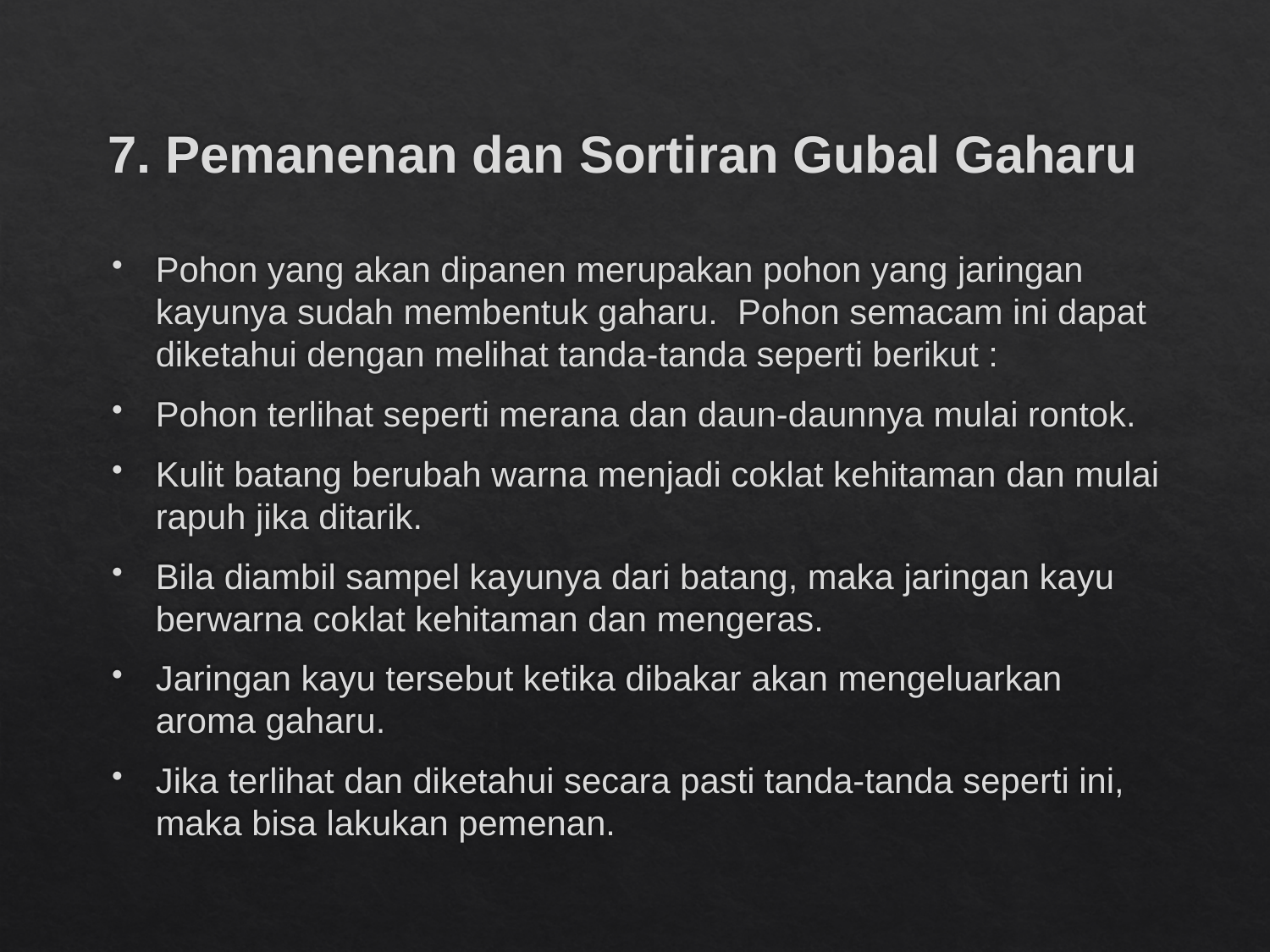

# 7. Pemanenan dan Sortiran Gubal Gaharu
Pohon yang akan dipanen merupakan pohon yang jaringan kayunya sudah membentuk gaharu.  Pohon semacam ini dapat diketahui dengan melihat tanda-tanda seperti berikut :
Pohon terlihat seperti merana dan daun-daunnya mulai rontok.
Kulit batang berubah warna menjadi coklat kehitaman dan mulai rapuh jika ditarik.
Bila diambil sampel kayunya dari batang, maka jaringan kayu berwarna coklat kehitaman dan mengeras.
Jaringan kayu tersebut ketika dibakar akan mengeluarkan aroma gaharu.
Jika terlihat dan diketahui secara pasti tanda-tanda seperti ini, maka bisa lakukan pemenan.